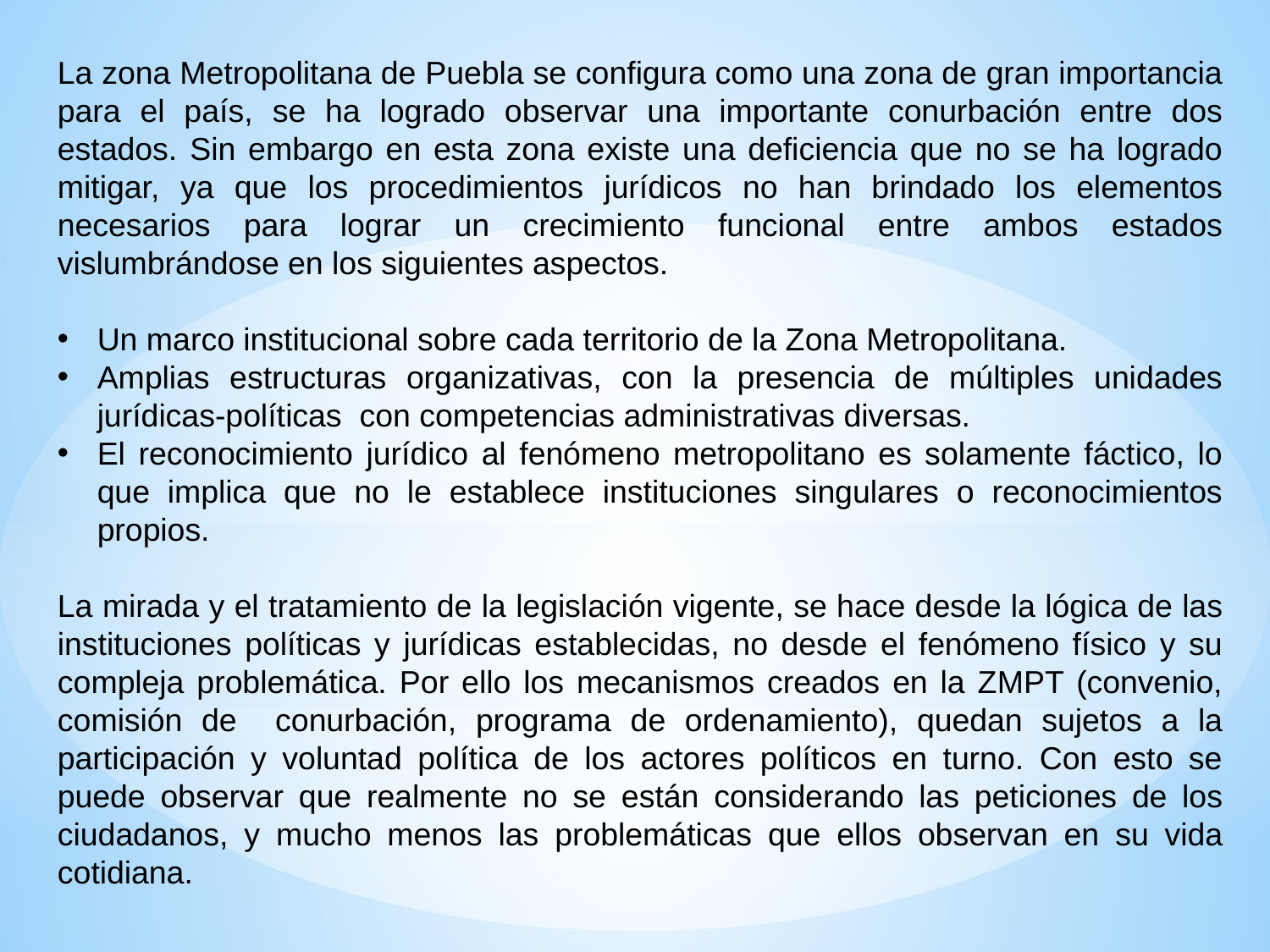

La zona Metropolitana de Puebla se configura como una zona de gran importancia para el país, se ha logrado observar una importante conurbación entre dos estados. Sin embargo en esta zona existe una deficiencia que no se ha logrado mitigar, ya que los procedimientos jurídicos no han brindado los elementos necesarios para lograr un crecimiento funcional entre ambos estados vislumbrándose en los siguientes aspectos.

Un marco institucional sobre cada territorio de la Zona Metropolitana.
Amplias estructuras organizativas, con la presencia de múltiples unidades jurídicas-políticas  con competencias administrativas diversas.
El reconocimiento jurídico al fenómeno metropolitano es solamente fáctico, lo que implica que no le establece instituciones singulares o reconocimientos propios.

La mirada y el tratamiento de la legislación vigente, se hace desde la lógica de las instituciones políticas y jurídicas establecidas, no desde el fenómeno físico y su compleja problemática. Por ello los mecanismos creados en la ZMPT (convenio, comisión de  conurbación, programa de ordenamiento), quedan sujetos a la participación y voluntad política de los actores políticos en turno. Con esto se puede observar que realmente no se están considerando las peticiones de los ciudadanos, y mucho menos las problemáticas que ellos observan en su vida cotidiana.